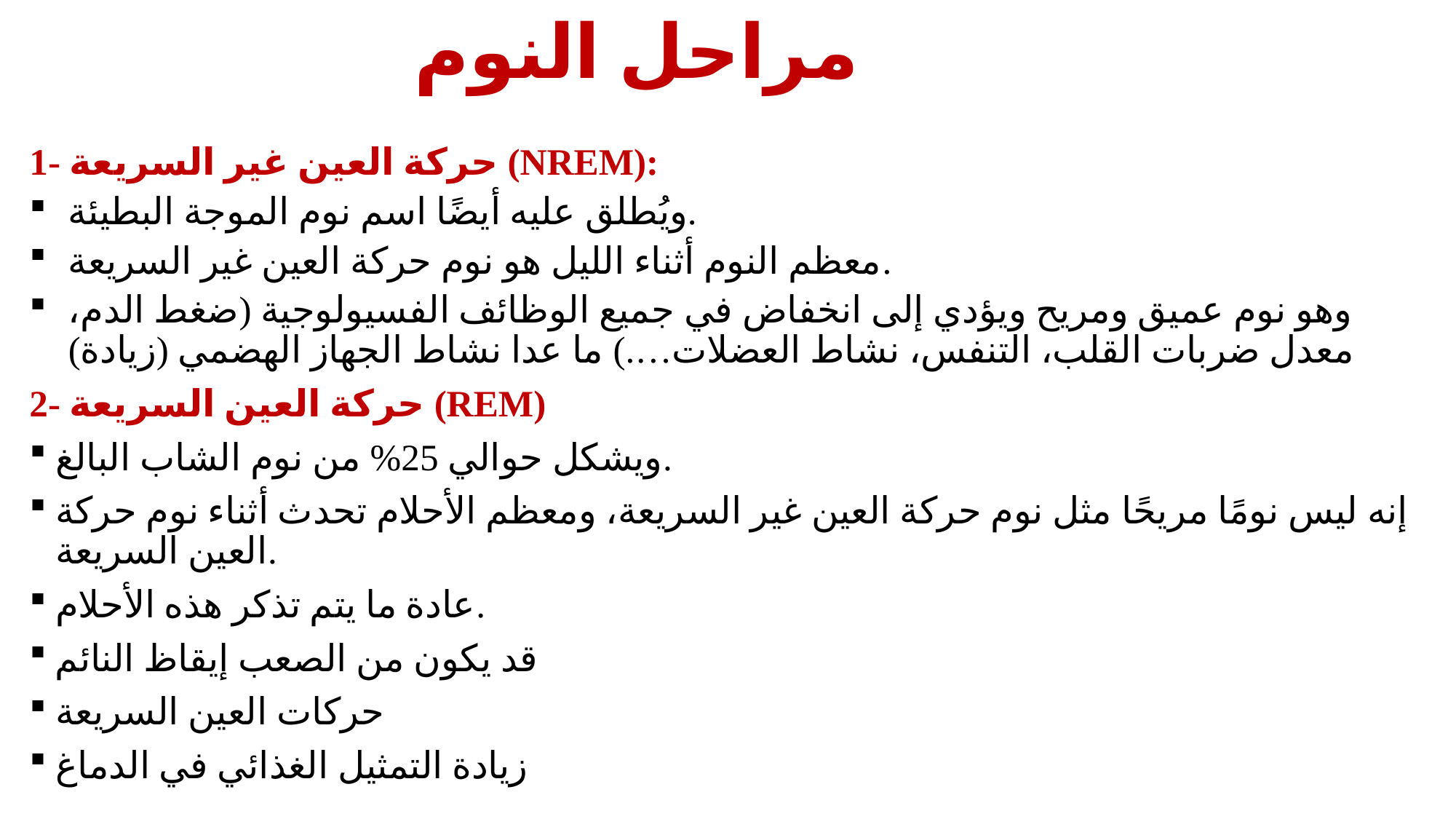

# مراحل النوم
1- حركة العين غير السريعة (NREM):
ويُطلق عليه أيضًا اسم نوم الموجة البطيئة.
معظم النوم أثناء الليل هو نوم حركة العين غير السريعة.
وهو نوم عميق ومريح ويؤدي إلى انخفاض في جميع الوظائف الفسيولوجية (ضغط الدم، معدل ضربات القلب، التنفس، نشاط العضلات….) ما عدا نشاط الجهاز الهضمي (زيادة)
2- حركة العين السريعة (REM)
ويشكل حوالي 25% من نوم الشاب البالغ.
إنه ليس نومًا مريحًا مثل نوم حركة العين غير السريعة، ومعظم الأحلام تحدث أثناء نوم حركة العين السريعة.
عادة ما يتم تذكر هذه الأحلام.
قد يكون من الصعب إيقاظ النائم
حركات العين السريعة
زيادة التمثيل الغذائي في الدماغ